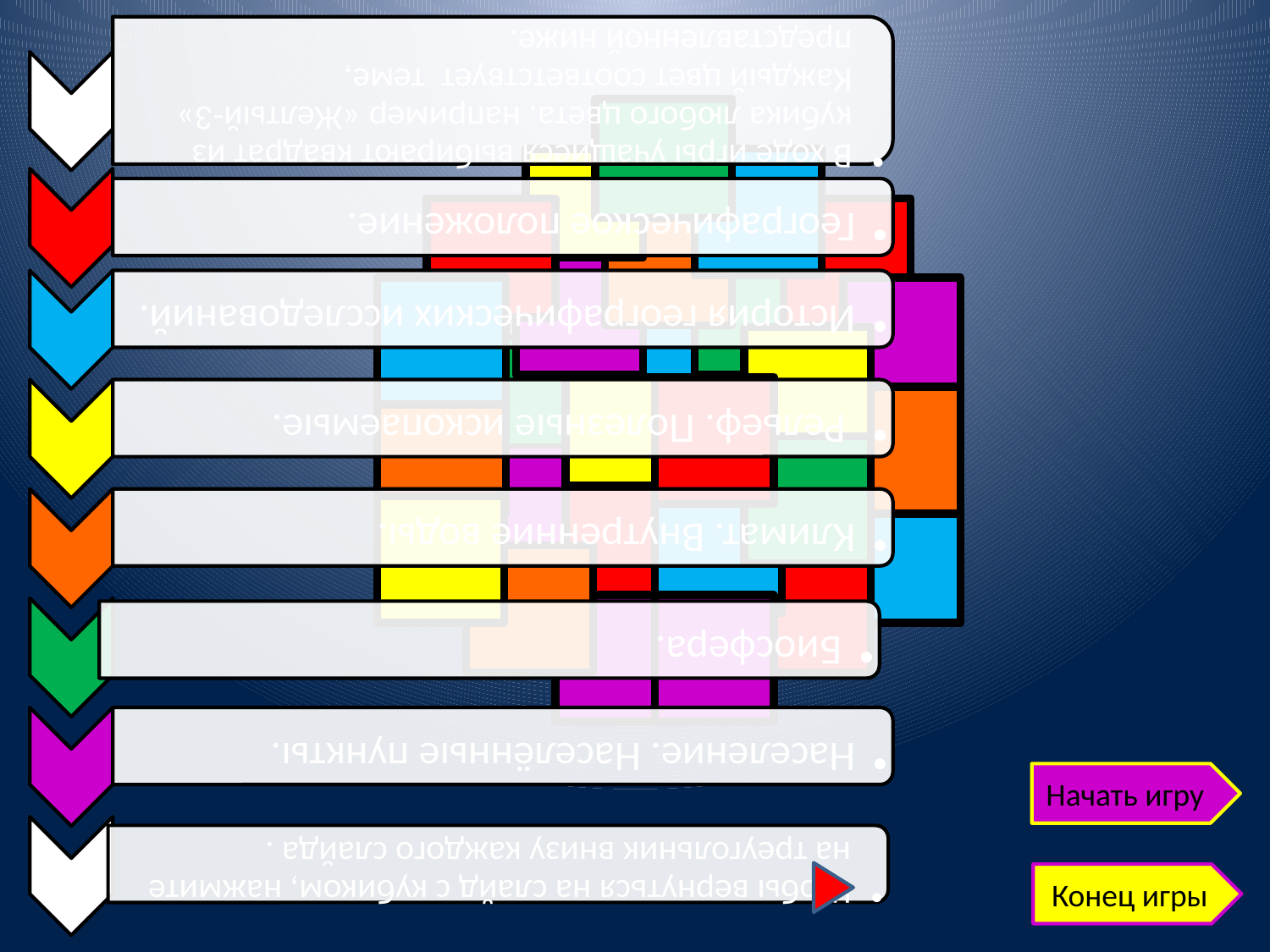

В ходе игры учащиеся выбирают квадрат из кубика любого цвета, например «Желтый-3» Каждый цвет соответствует  теме, представленной ниже.

Географическое положение.

История географических исследований.

 Рельеф. Полезные ископаемые.

Климат. Внутренние воды.

Биосфера.

Население. Населённые пункты.

Чтобы вернуться на слайд с кубиком, нажмите на треугольник внизу каждого слайда .

Начать игру
Конец игры